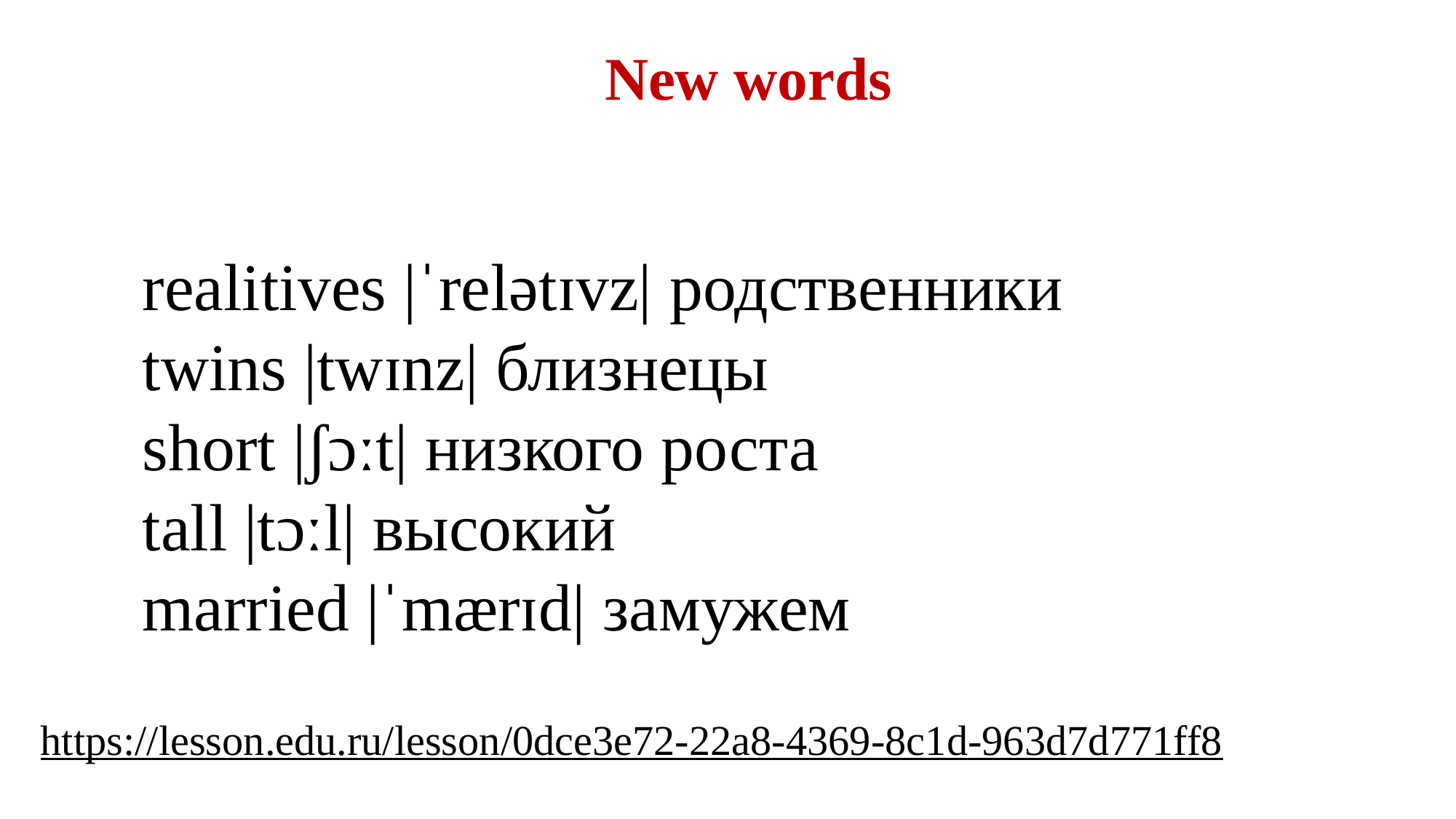

New words

realitives |ˈrelətɪvz| родственники
twins |twɪnz| близнецы
short |ʃɔːt| низкого роста
tall |tɔːl| высокий
married |ˈmærɪd| замужем
https://lesson.edu.ru/lesson/0dce3e72-22a8-4369-8c1d-963d7d771ff8